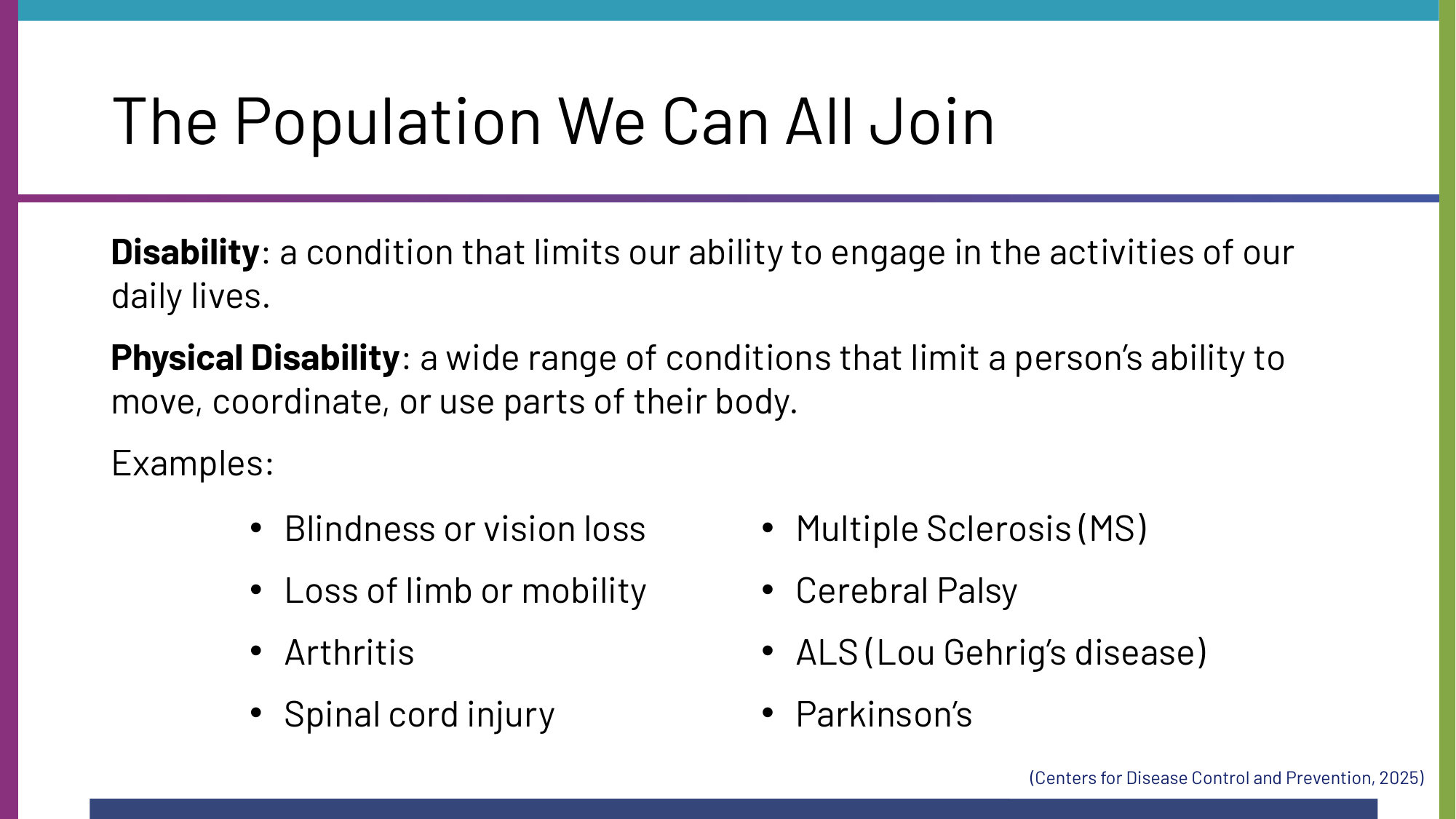

# The Population We Can All Join
Disability: a condition that limits our ability to engage in the activities of our daily lives.
Physical Disability: a wide range of conditions that limit a person’s ability to move, coordinate, or use parts of their body.
Examples:
Blindness or vision loss
Loss of limb or mobility
Arthritis
Spinal cord injury
Multiple Sclerosis (MS)
Cerebral Palsy
ALS (Lou Gehrig’s disease)
Parkinson’s

(Centers for Disease Control and Prevention, 2025)